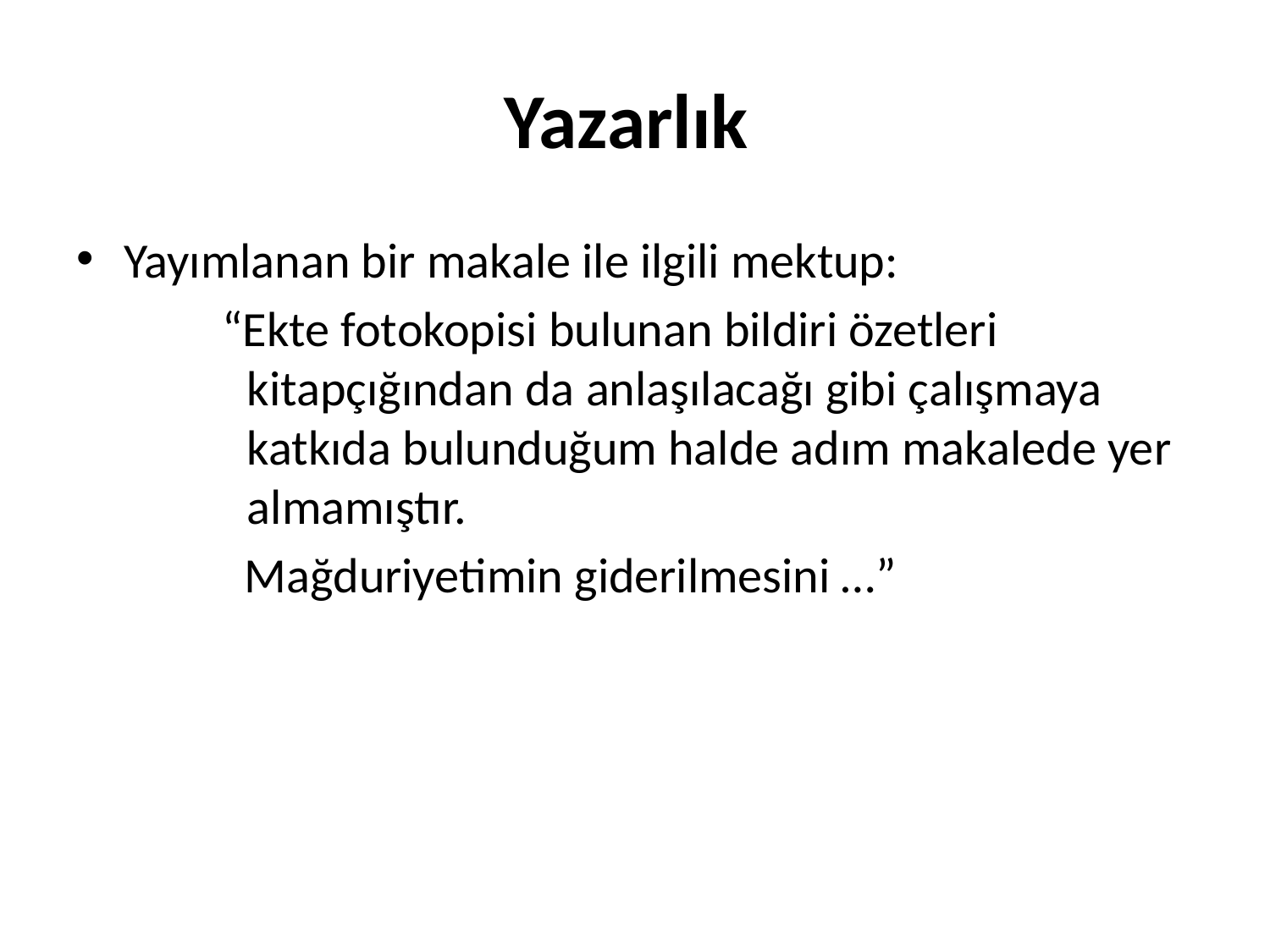

# Yazarlık
Yayımlanan bir makale ile ilgili mektup:
             “Ekte fotokopisi bulunan bildiri özetleri
           kitapçığından da anlaşılacağı gibi çalışmaya
           katkıda bulunduğum halde adım makalede yer
           almamıştır.
               Mağduriyetimin giderilmesini …”